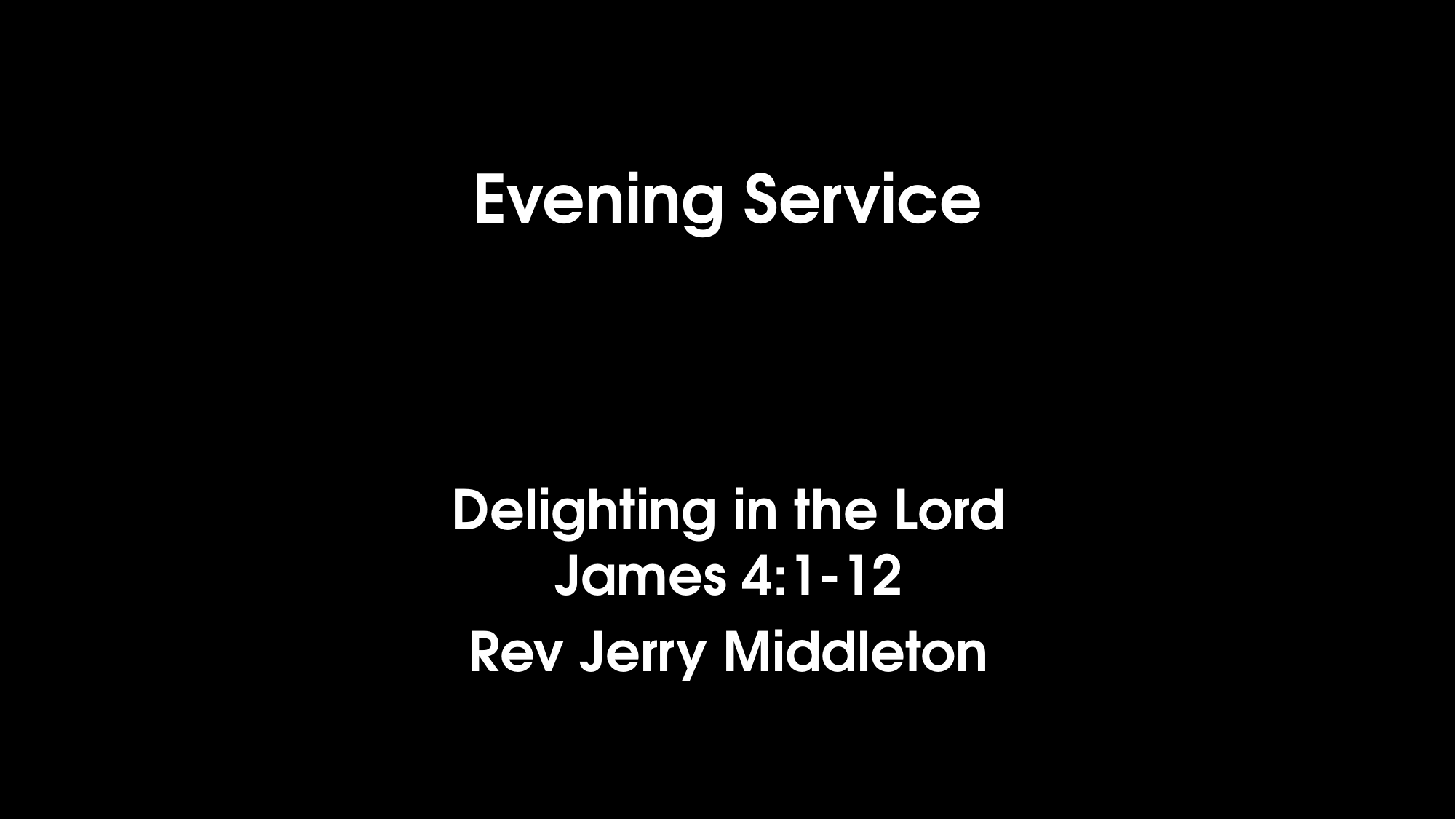

# Evening Service
Delighting in the Lord
James 4:1-12
Rev Jerry Middleton